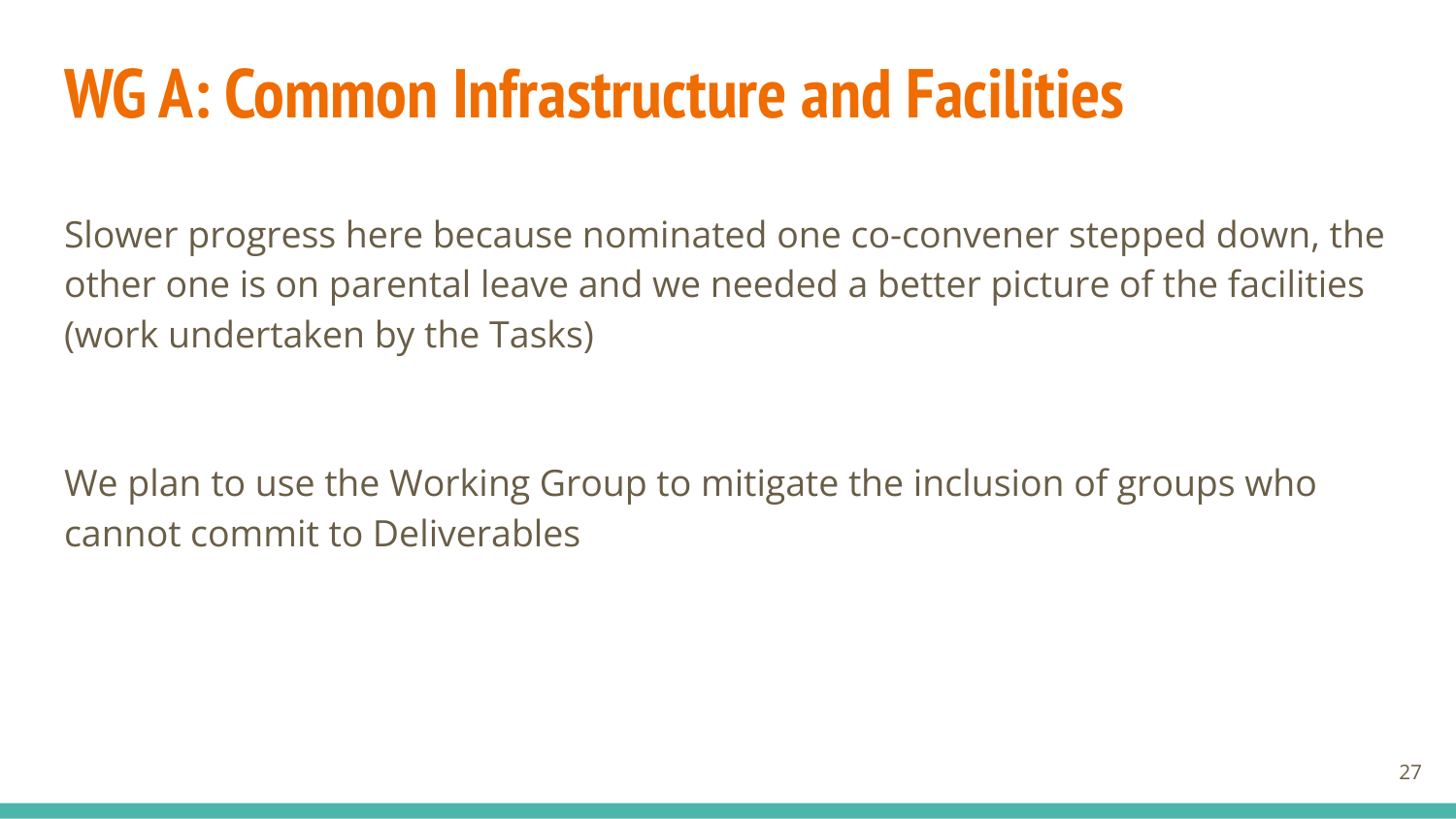

# WG A: Common Infrastructure and Facilities
Slower progress here because nominated one co-convener stepped down, the other one is on parental leave and we needed a better picture of the facilities (work undertaken by the Tasks)

We plan to use the Working Group to mitigate the inclusion of groups who cannot commit to Deliverables
27